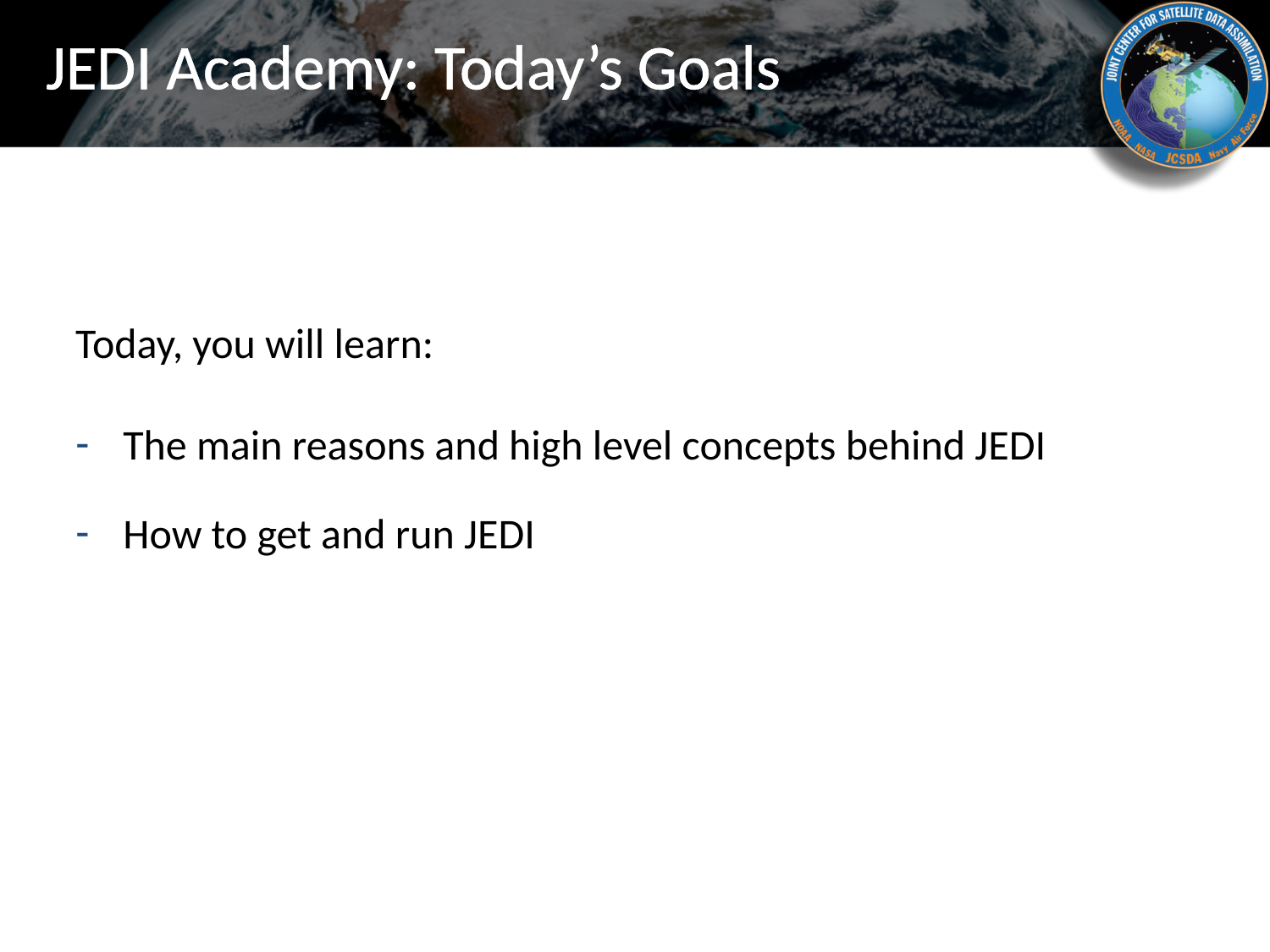

# JEDI Academy: Today’s Goals
Today, you will learn:

The main reasons and high level concepts behind JEDI

How to get and run JEDI